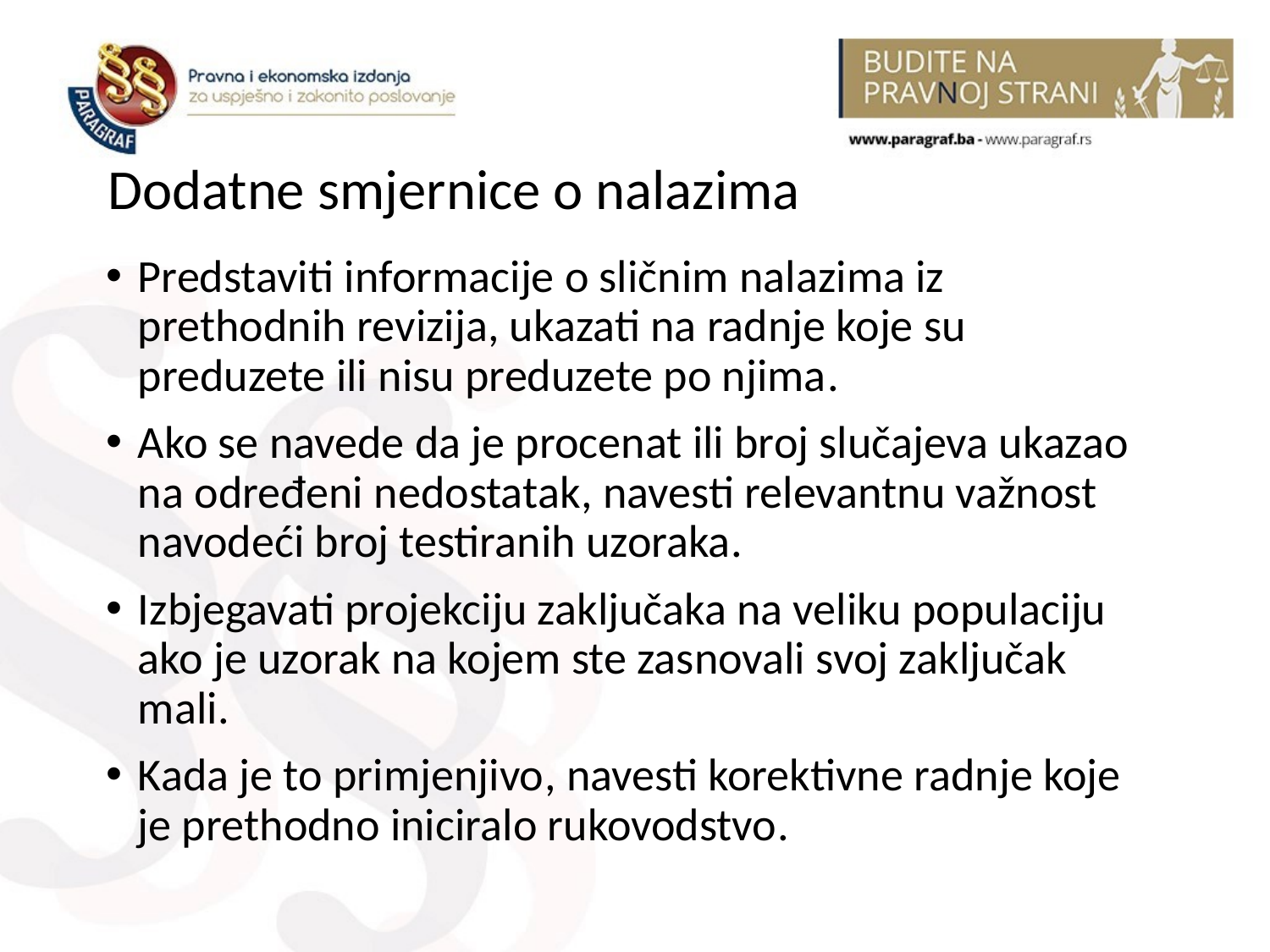

# Dodatne smjernice o nalazima
Predstaviti informacije o sličnim nalazima iz prethodnih revizija, ukazati na radnje koje su preduzete ili nisu preduzete po njima.
Ako se navede da je procenat ili broj slučajeva ukazao na određeni nedostatak, navesti relevantnu važnost navodeći broj testiranih uzoraka.
Izbjegavati projekciju zaključaka na veliku populaciju ako je uzorak na kojem ste zasnovali svoj zaključak mali.
Kada je to primjenjivo, navesti korektivne radnje koje je prethodno iniciralo rukovodstvo.